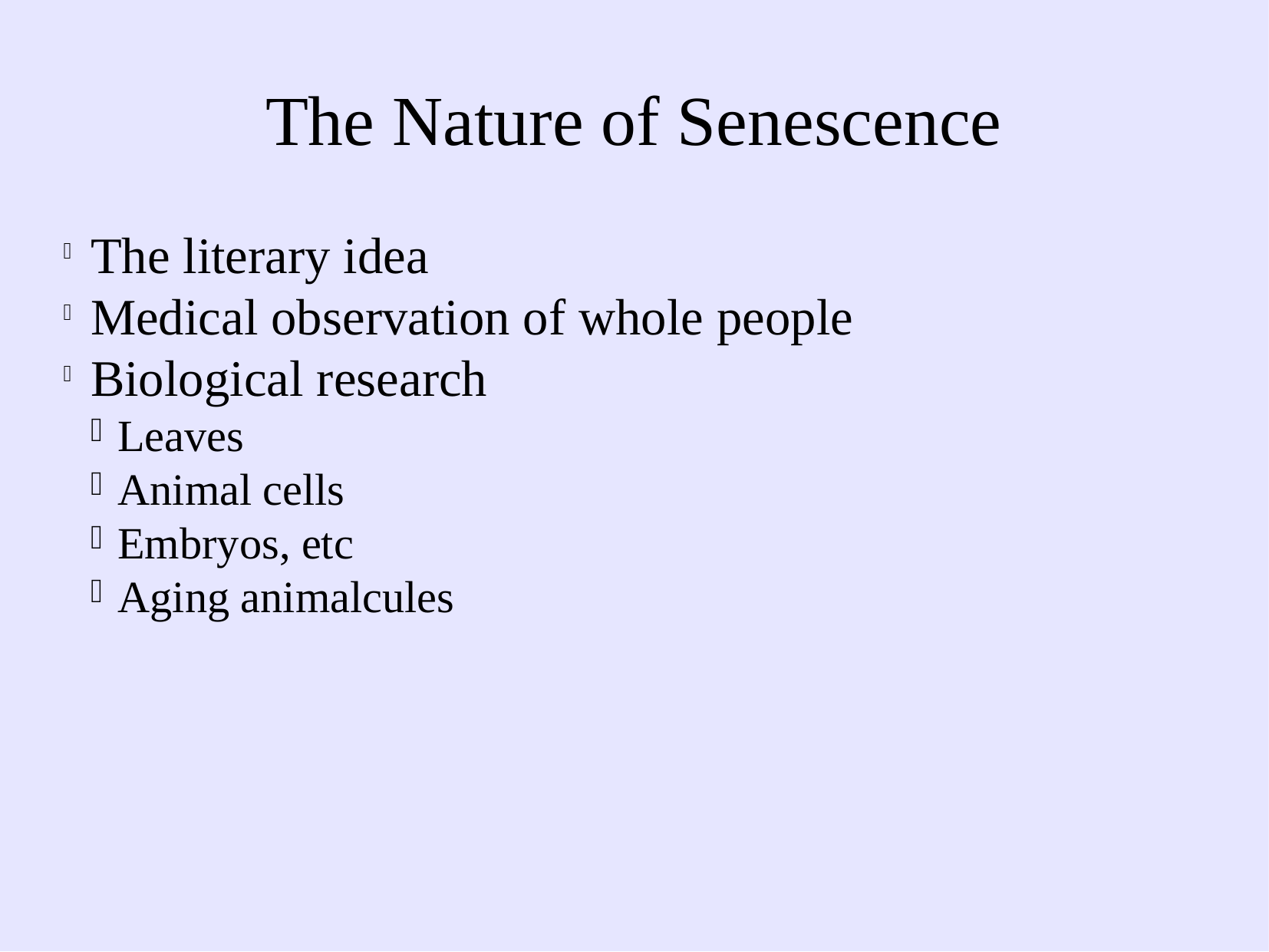

The Nature of Senescence
The literary idea
Medical observation of whole people
Biological research
Leaves
Animal cells
Embryos, etc
Aging animalcules